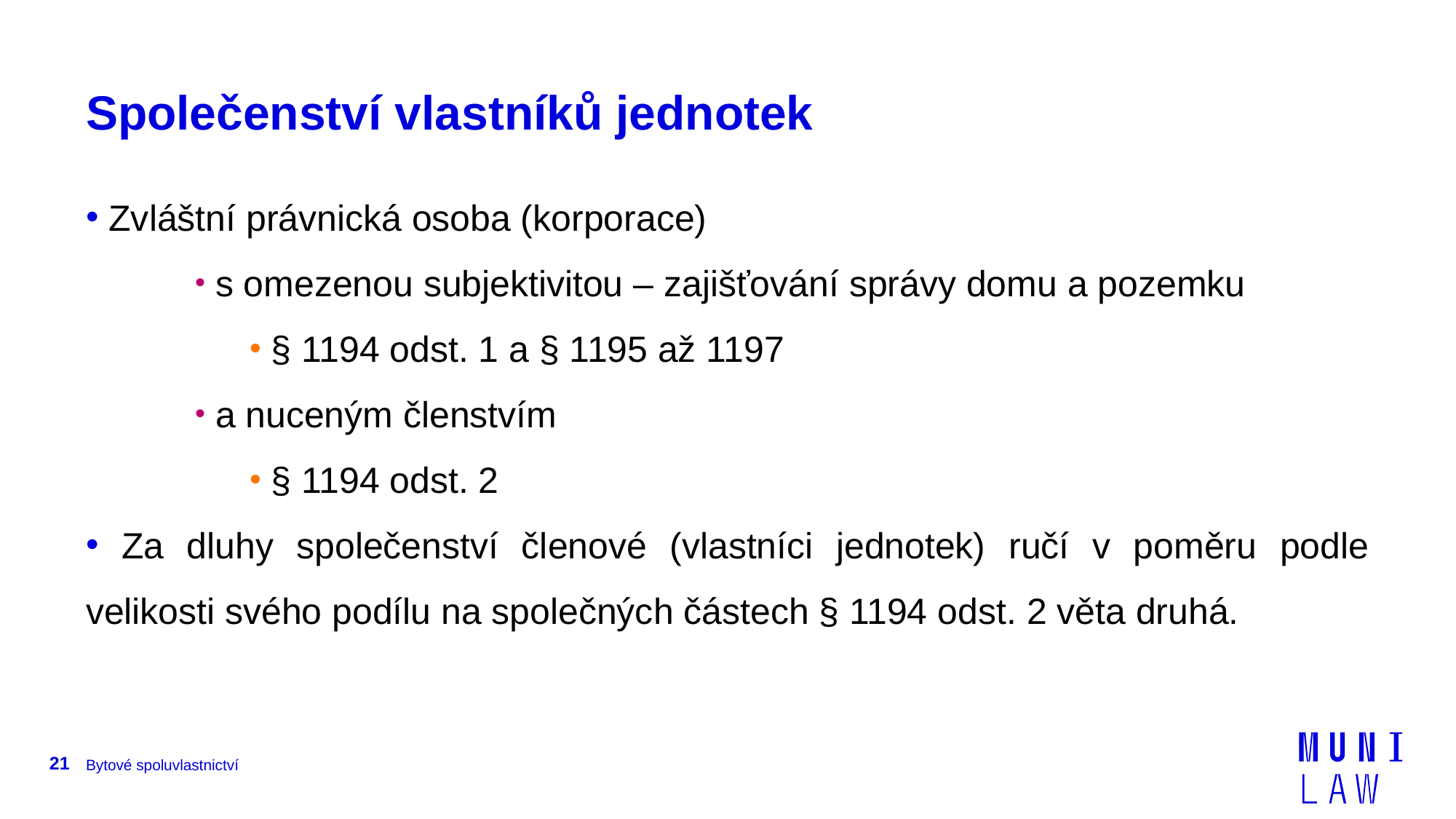

# Společenství vlastníků jednotek
 Zvláštní právnická osoba (korporace)
 s omezenou subjektivitou – zajišťování správy domu a pozemku
 § 1194 odst. 1 a § 1195 až 1197
 a nuceným členstvím
 § 1194 odst. 2
 Za dluhy společenství členové (vlastníci jednotek) ručí v poměru podle velikosti svého podílu na společných částech § 1194 odst. 2 věta druhá.

21
Bytové spoluvlastnictví